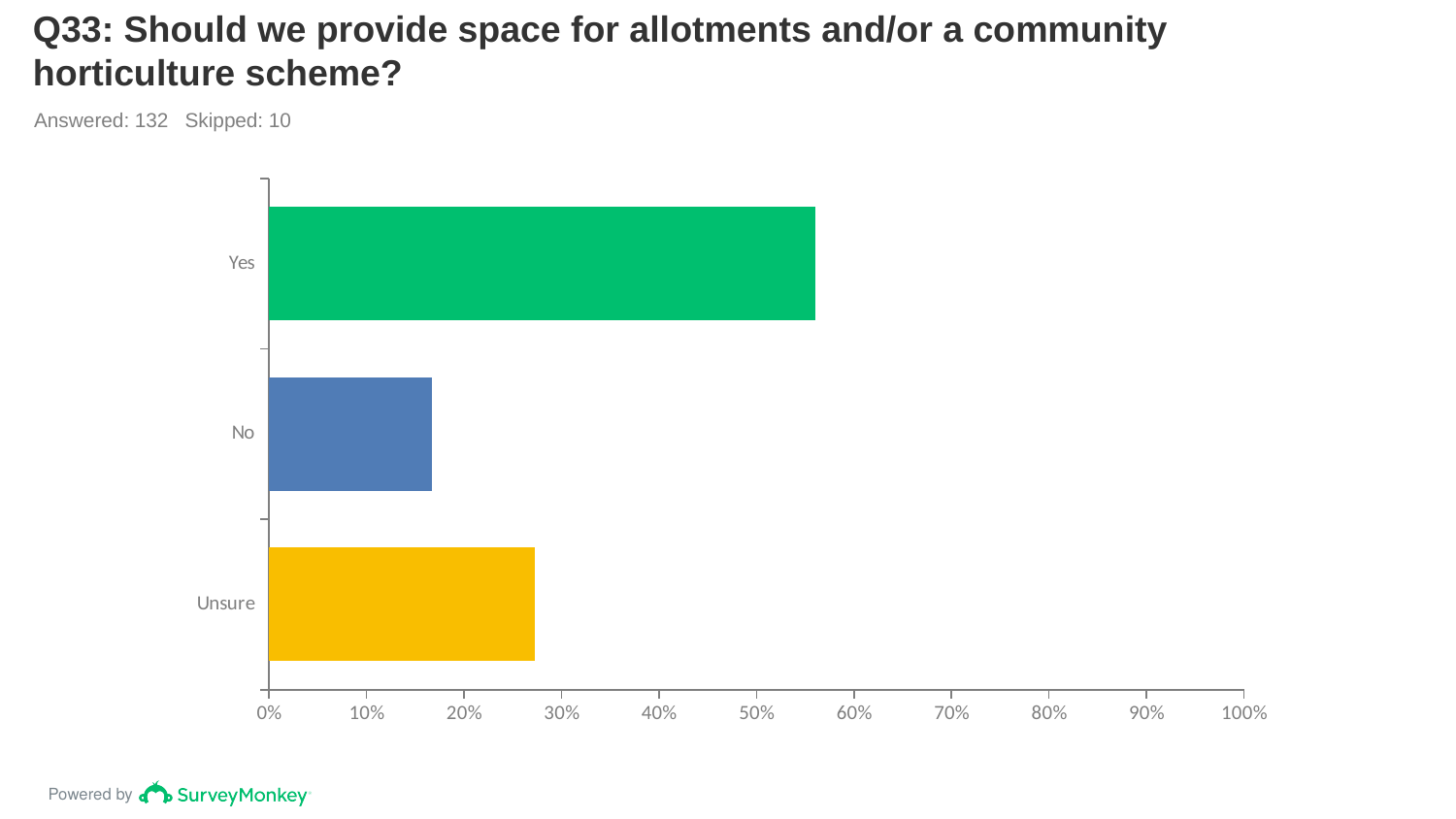

# Q33: Should we provide space for allotments and/or a community horticulture scheme?
Answered: 132   Skipped: 10

### Chart

| Category |   |
|---|---|
| Yes | 0.5606 |
| No | 0.1667 |
| Unsure | 0.2727 |